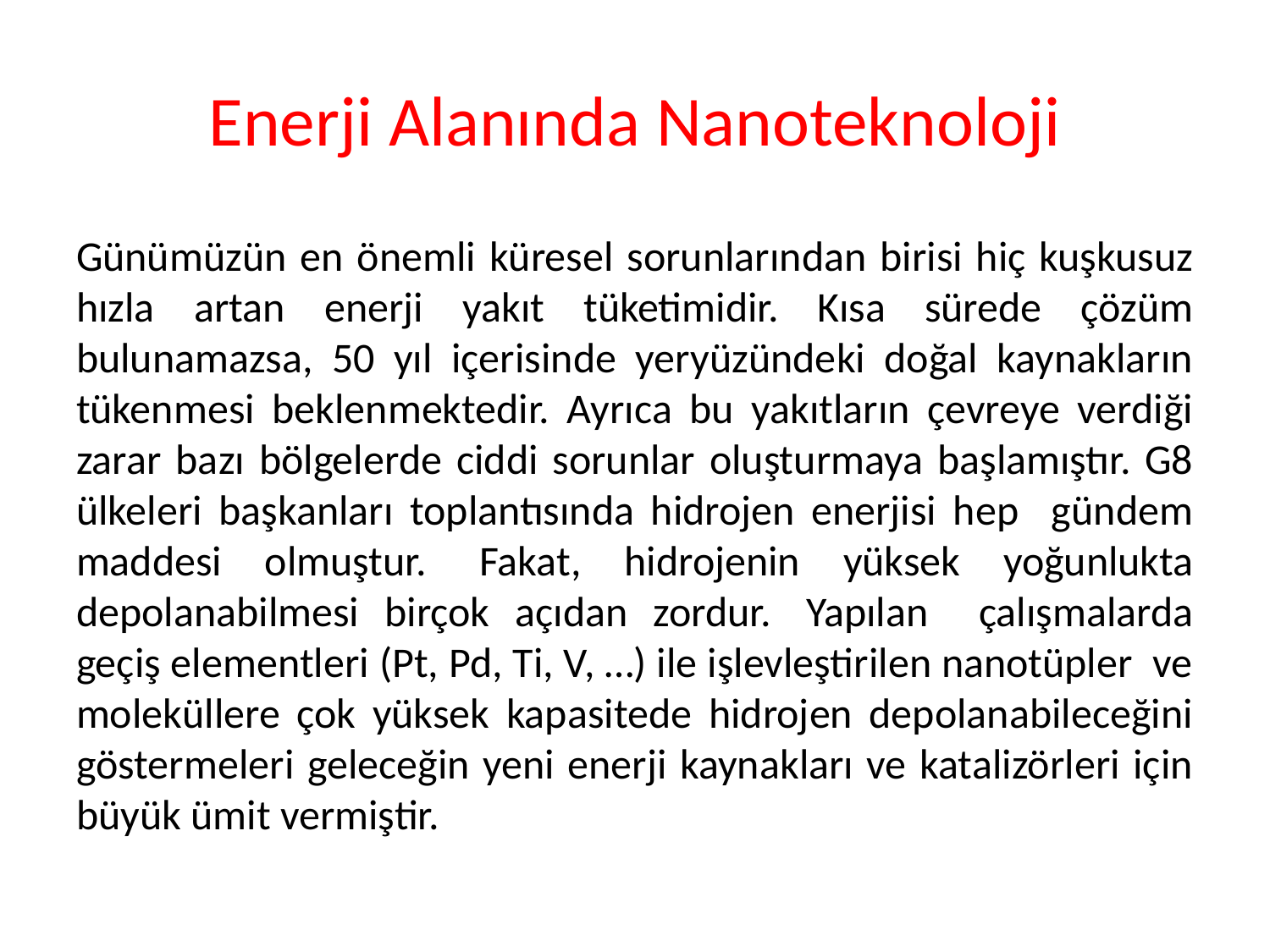

# Enerji Alanında Nanoteknoloji
Günümüzün en önemli küresel sorunlarından birisi hiç kuşkusuz hızla artan enerji yakıt tüketimidir. Kısa sürede çözüm bulunamazsa, 50 yıl içerisinde yeryüzündeki doğal kaynakların tükenmesi beklenmektedir. Ayrıca bu yakıtların çevreye verdiği zarar bazı bölgelerde ciddi sorunlar oluşturmaya başlamıştır. G8 ülkeleri başkanları toplantısında hidrojen enerjisi hep  gündem maddesi olmuştur.  Fakat, hidrojenin yüksek yoğunlukta depolanabilmesi birçok açıdan zordur.  Yapılan  çalışmalarda geçiş elementleri (Pt, Pd, Ti, V, …) ile işlevleştirilen nanotüpler  ve moleküllere çok yüksek kapasitede hidrojen depolanabileceğini göstermeleri geleceğin yeni enerji kaynakları ve katalizörleri için büyük ümit vermiştir.